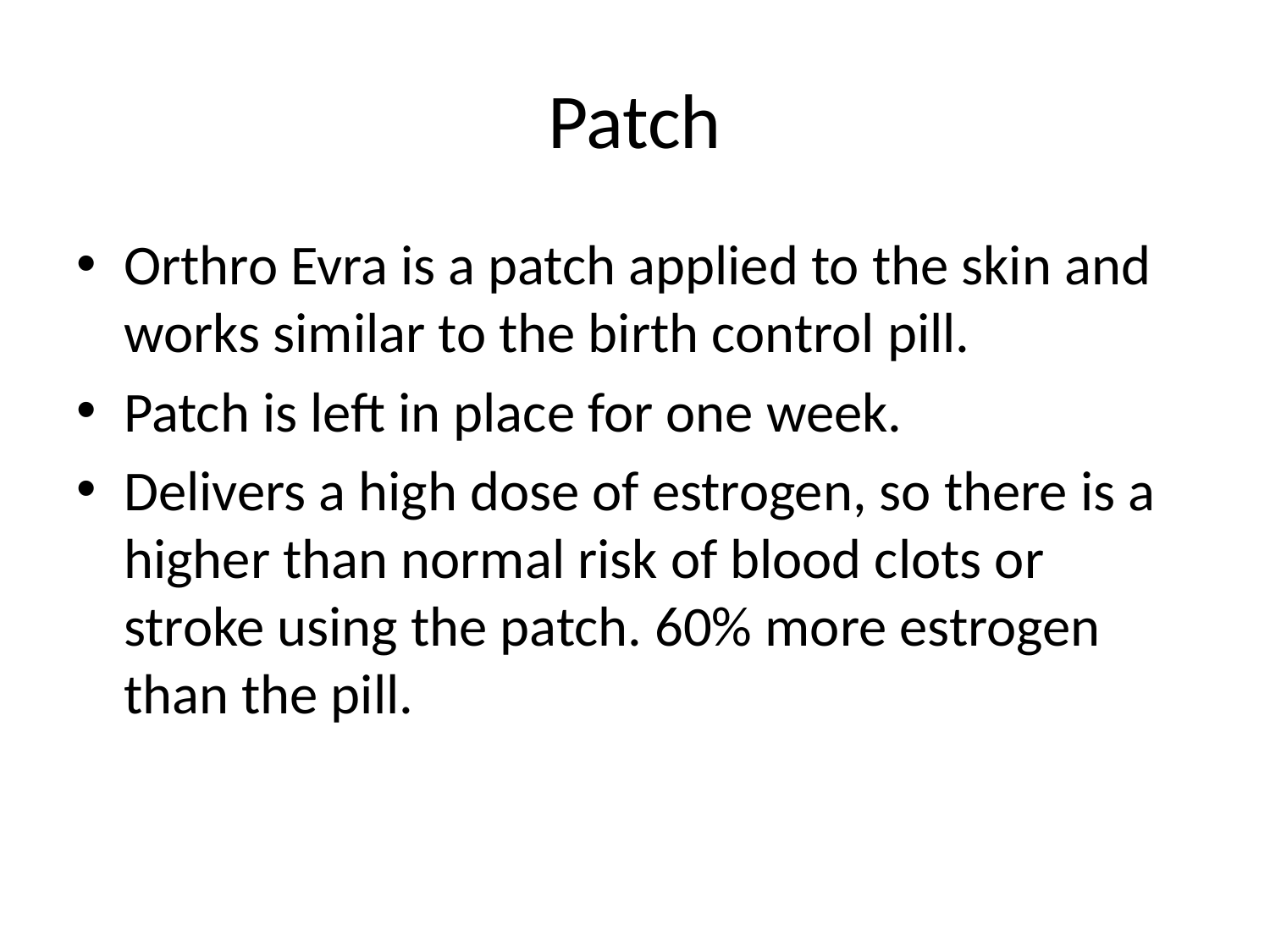

# Patch
Orthro Evra is a patch applied to the skin and works similar to the birth control pill.
Patch is left in place for one week.
Delivers a high dose of estrogen, so there is a higher than normal risk of blood clots or stroke using the patch. 60% more estrogen than the pill.